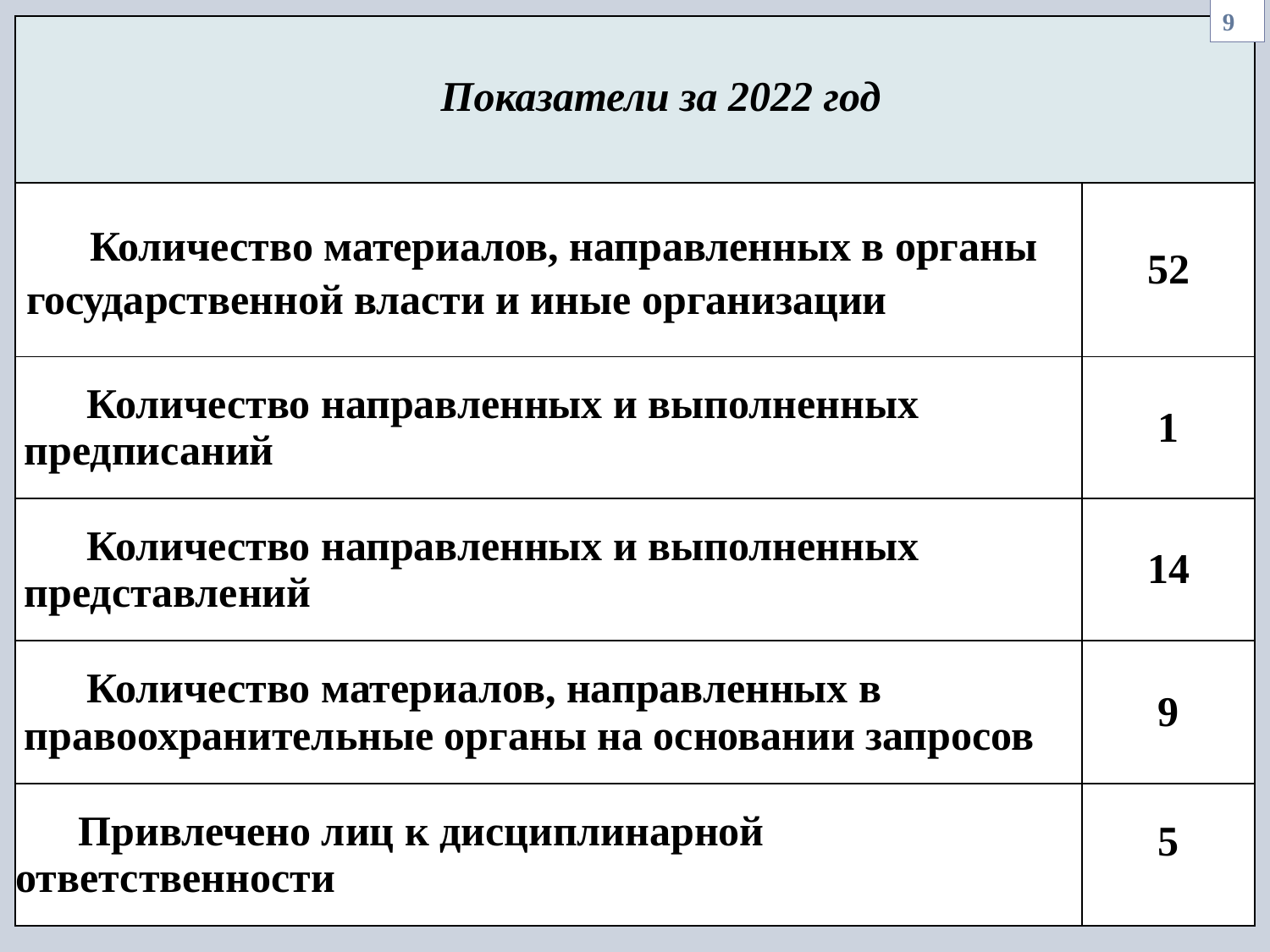

9
| Показатели за 2022 год | 2021 |
| --- | --- |
| Количество материалов, направленных в органы государственной власти и иные организации | 52 |
| Количество направленных и выполненных предписаний | 1 |
| Количество направленных и выполненных представлений | 14 |
| Количество материалов, направленных в правоохранительные органы на основании запросов | 9 |
| Привлечено лиц к дисциплинарной ответственности | 5 |